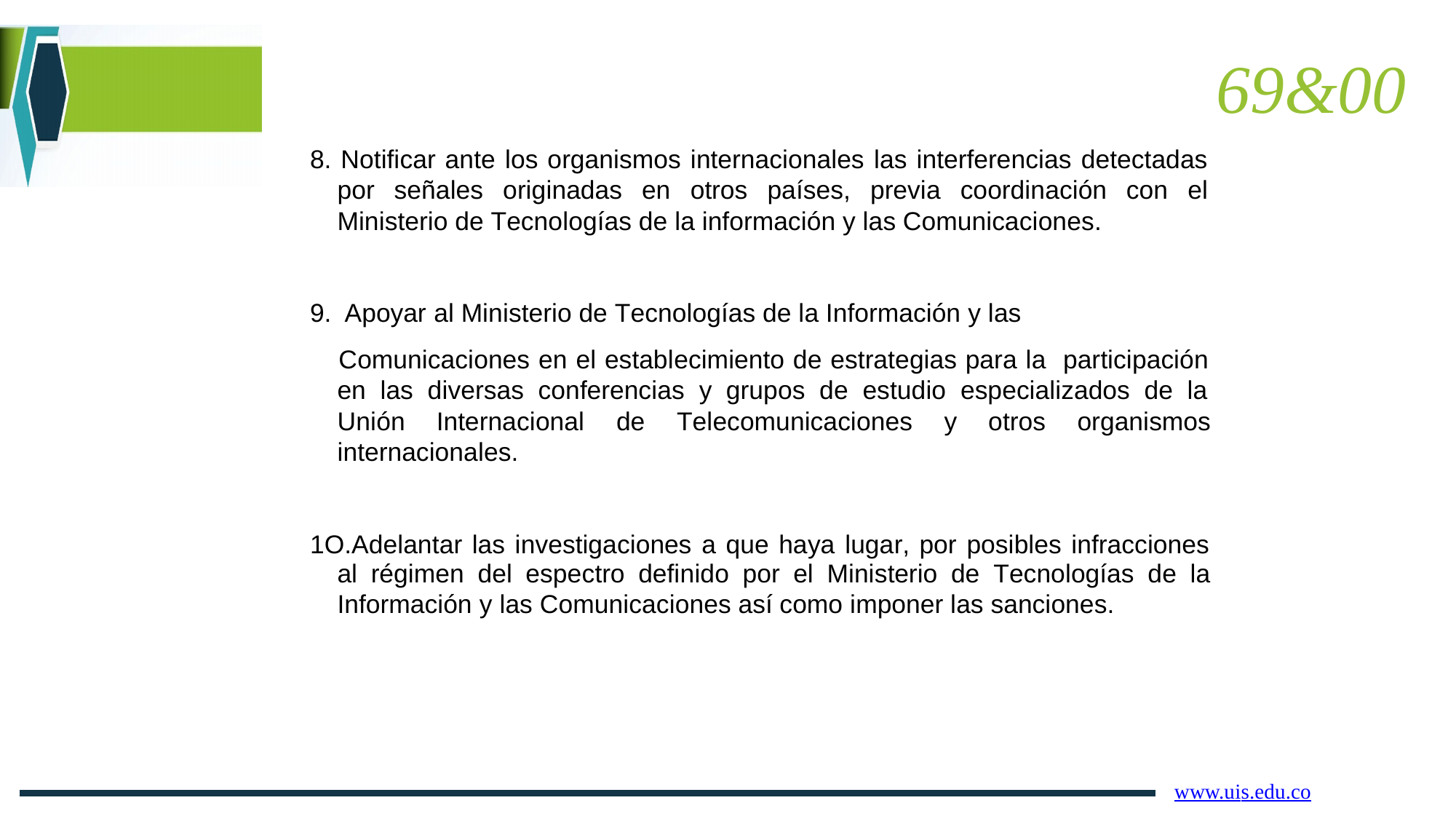

69&00

8. Notificar ante los organismos internacionales las interferencias detectadas
por
señales
originadas  en
otros
países,  previa
coordinación
con
el

Ministerio de Tecnologías de la información y las Comunicaciones.
9. Apoyar al Ministerio de Tecnologías de la Información y las
Comunicaciones en el establecimiento de estrategias para la  participación en las  diversas conferencias  y grupos  de  estudio  especializados de  la
Unión
Internacional
de
Telecomunicaciones    y    otros    organismos

internacionales.
1O.Adelantar las investigaciones a que haya lugar, por posibles infracciones
al régimen del espectro definido por el Ministerio de Tecnologías de la
Información y las Comunicaciones así como imponer las sanciones.

www.uis.edu.co